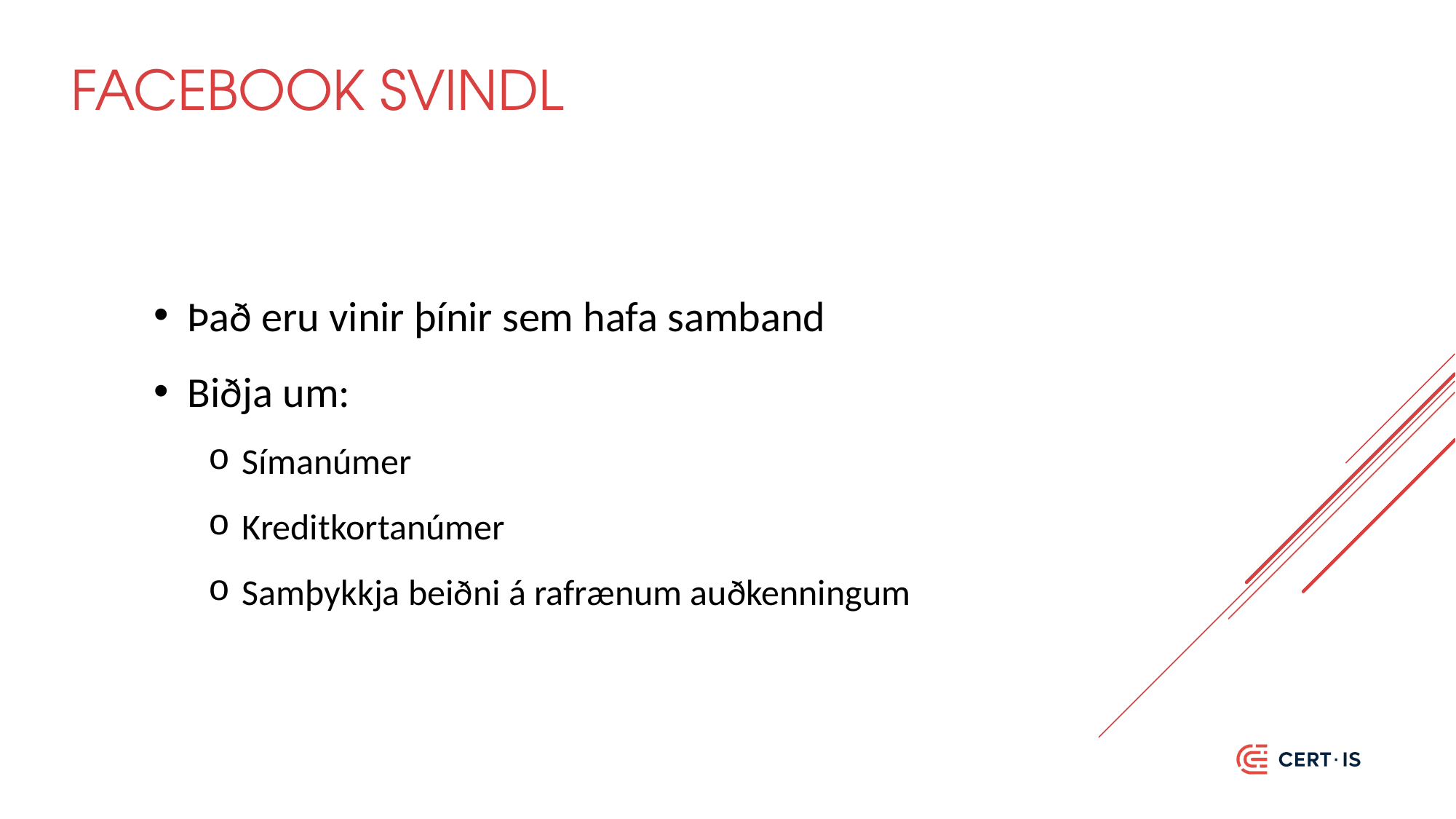

# Facebook svindl
Það eru vinir þínir sem hafa samband
Biðja um:
Símanúmer
Kreditkortanúmer
Samþykkja beiðni á rafrænum auðkenningum